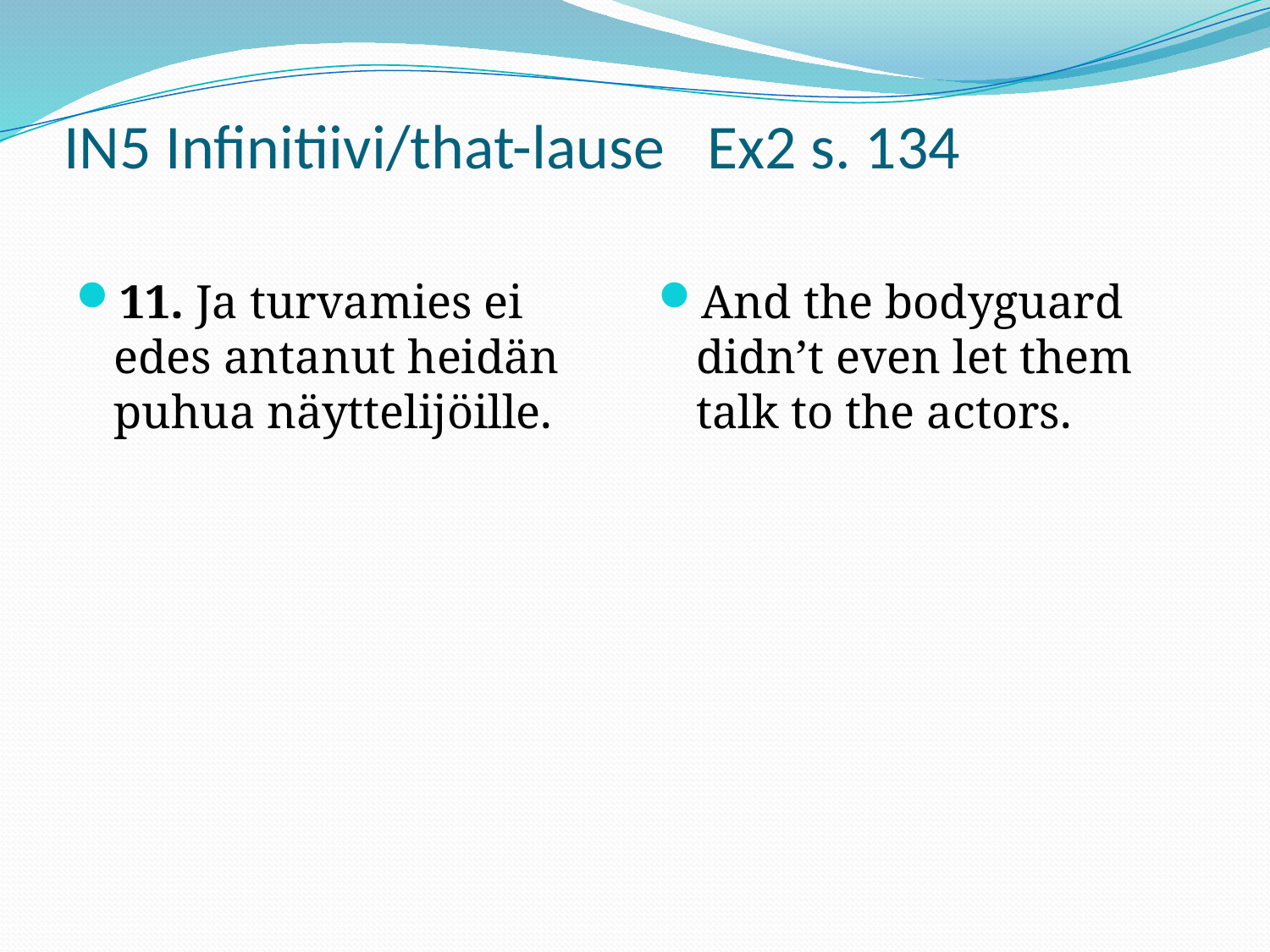

# IN5 Infinitiivi/that-lause   Ex2 s. 134
11. Ja turvamies ei edes antanut heidän puhua näyttelijöille.
And the bodyguard didn’t even let them talk to the actors.